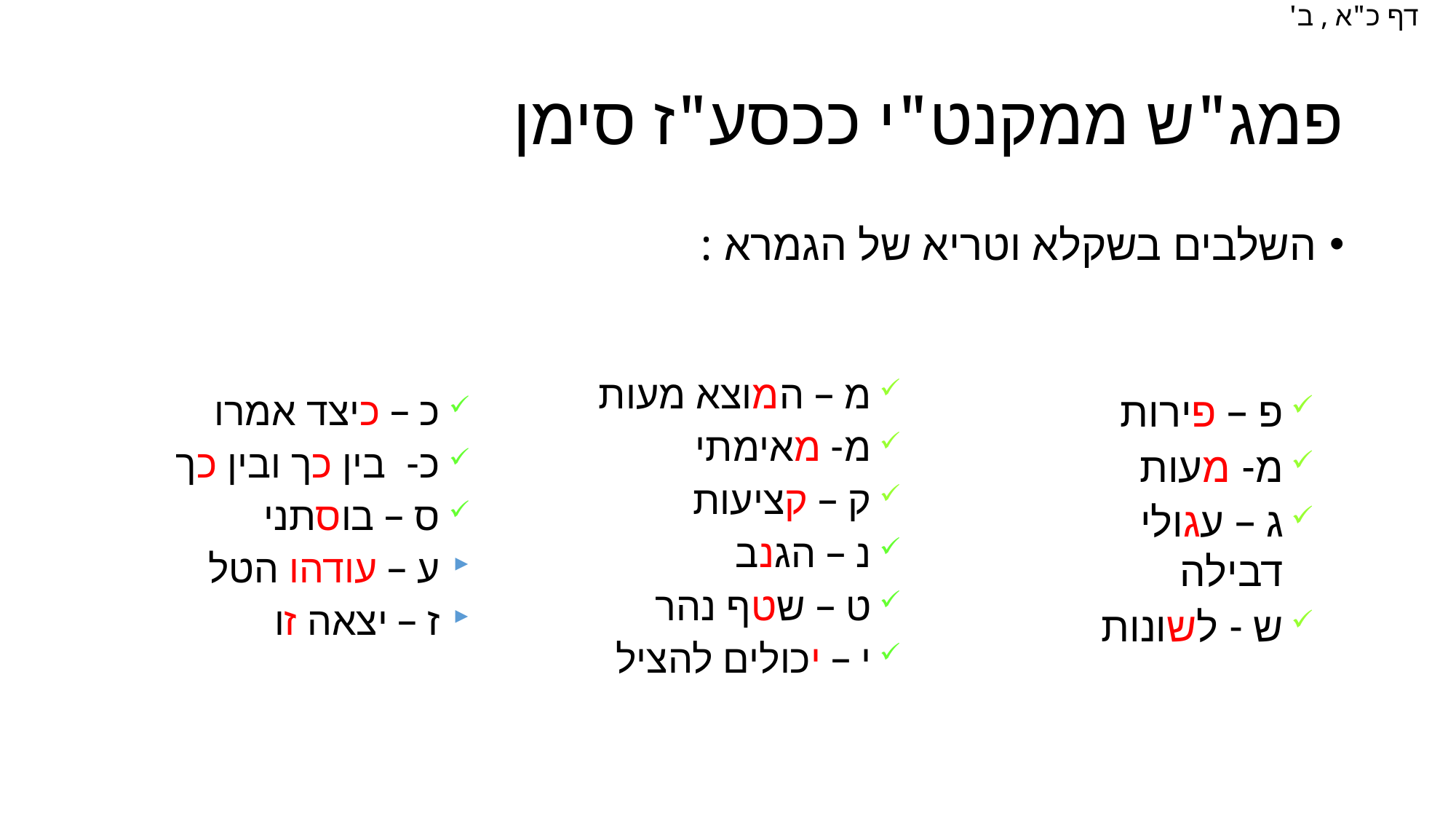

דף כ"א , ב'
# פמג"ש ממקנט"י ככסע"ז סימן
השלבים בשקלא וטריא של הגמרא :
מ – המוצא מעות
מ- מאימתי
ק – קציעות
נ – הגנב
ט – שטף נהר
י – יכולים להציל

פ – פירות
מ- מעות
ג – עגולי דבילה
ש - לשונות

כ – כיצד אמרו
כ-  בין כך ובין כך
ס – בוסתני
ע – עודהו הטל
ז – יצאה זו